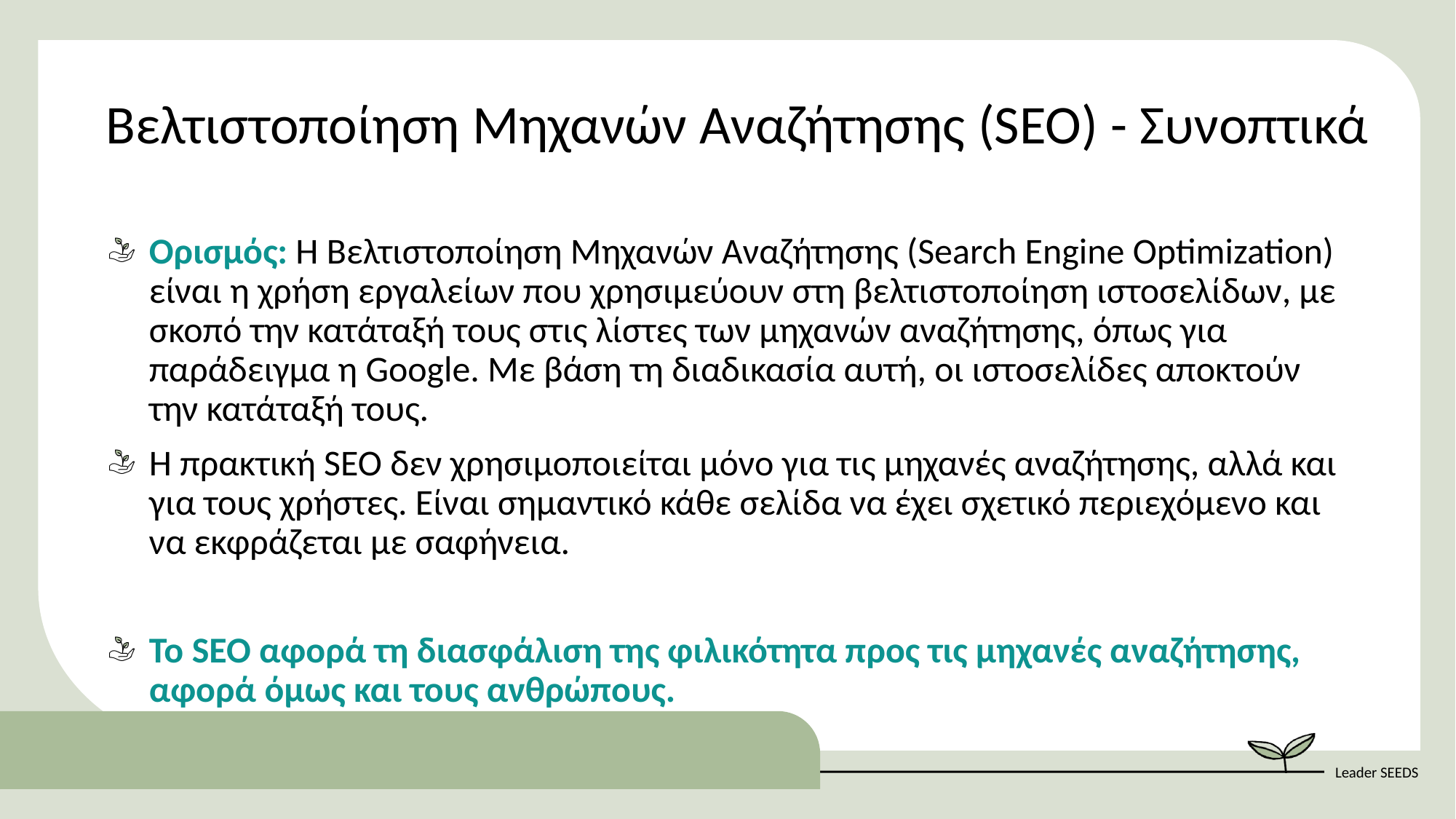

Βελτιστοποίηση Μηχανών Αναζήτησης (SEO) - Συνοπτικά
Ορισμός: Η Βελτιστοποίηση Μηχανών Αναζήτησης (Search Engine Optimization) είναι η χρήση εργαλείων που χρησιμεύουν στη βελτιστοποίηση ιστοσελίδων, με σκοπό την κατάταξή τους στις λίστες των μηχανών αναζήτησης, όπως για παράδειγμα η Google. Με βάση τη διαδικασία αυτή, οι ιστοσελίδες αποκτούν την κατάταξή τους.
Η πρακτική SEO δεν χρησιμοποιείται μόνο για τις μηχανές αναζήτησης, αλλά και για τους χρήστες. Είναι σημαντικό κάθε σελίδα να έχει σχετικό περιεχόμενο και να εκφράζεται με σαφήνεια.

Το SEO αφορά τη διασφάλιση της φιλικότητα προς τις μηχανές αναζήτησης, αφορά όμως και τους ανθρώπους.